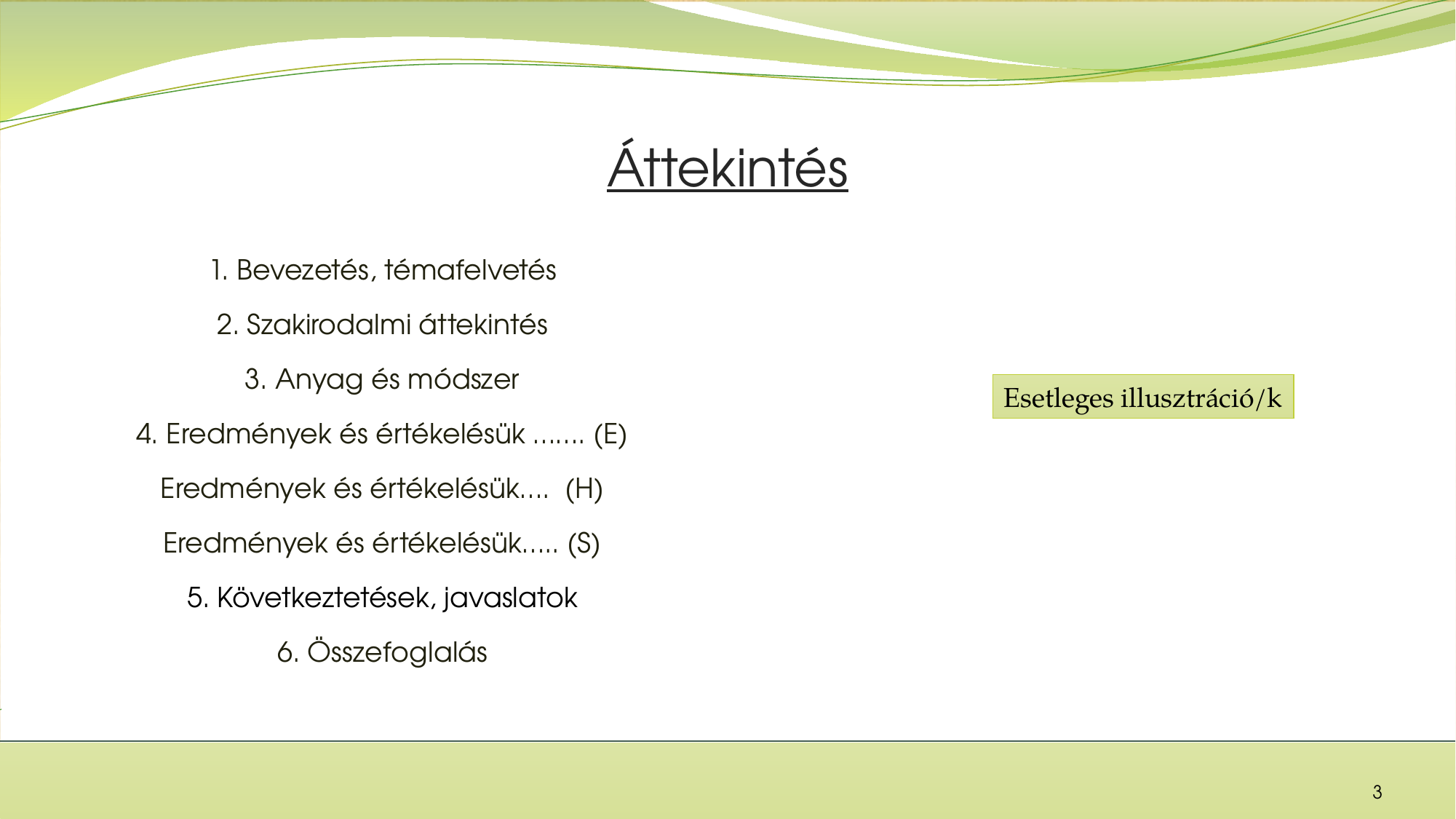

Áttekintés
1. Bevezetés, témafelvetés
2. Szakirodalmi áttekintés
3. Anyag és módszer
4. Eredmények és értékelésük ……. (E)
Eredmények és értékelésük….  (H)
Eredmények és értékelésük….. (S)
5. Következtetések, javaslatok
6. Összefoglalás

Esetleges illusztráció/k
3